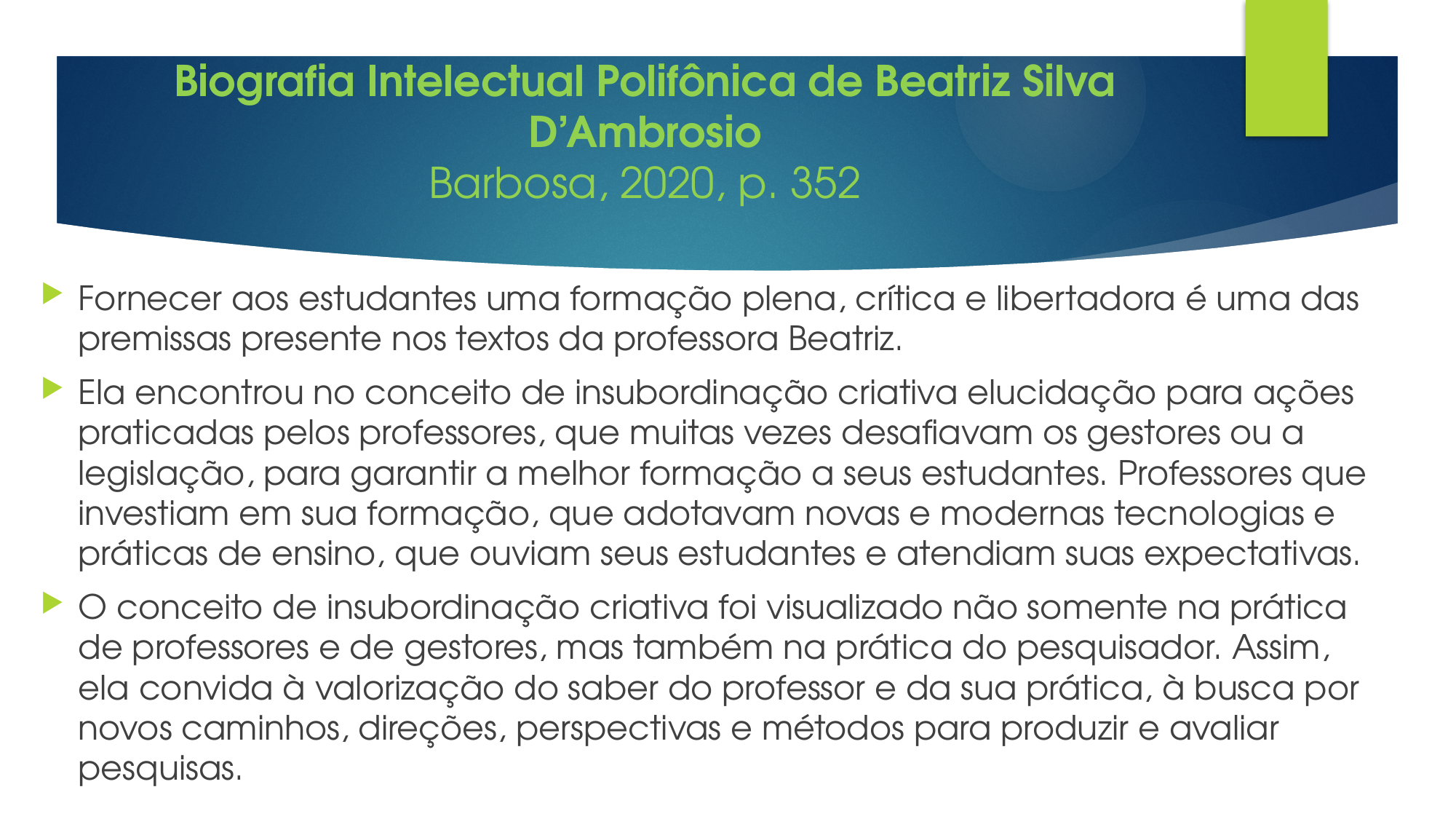

# Biografia Intelectual Polifônica de Beatriz Silva D’Ambrosio Barbosa, 2020, p. 352
Fornecer aos estudantes uma formação plena, crítica e libertadora é uma das premissas presente nos textos da professora Beatriz.
Ela encontrou no conceito de insubordinação criativa elucidação para ações praticadas pelos professores, que muitas vezes desafiavam os gestores ou a legislação, para garantir a melhor formação a seus estudantes. Professores que investiam em sua formação, que adotavam novas e modernas tecnologias e práticas de ensino, que ouviam seus estudantes e atendiam suas expectativas.
O conceito de insubordinação criativa foi visualizado não somente na prática de professores e de gestores, mas também na prática do pesquisador. Assim, ela convida à valorização do saber do professor e da sua prática, à busca por novos caminhos, direções, perspectivas e métodos para produzir e avaliar pesquisas.